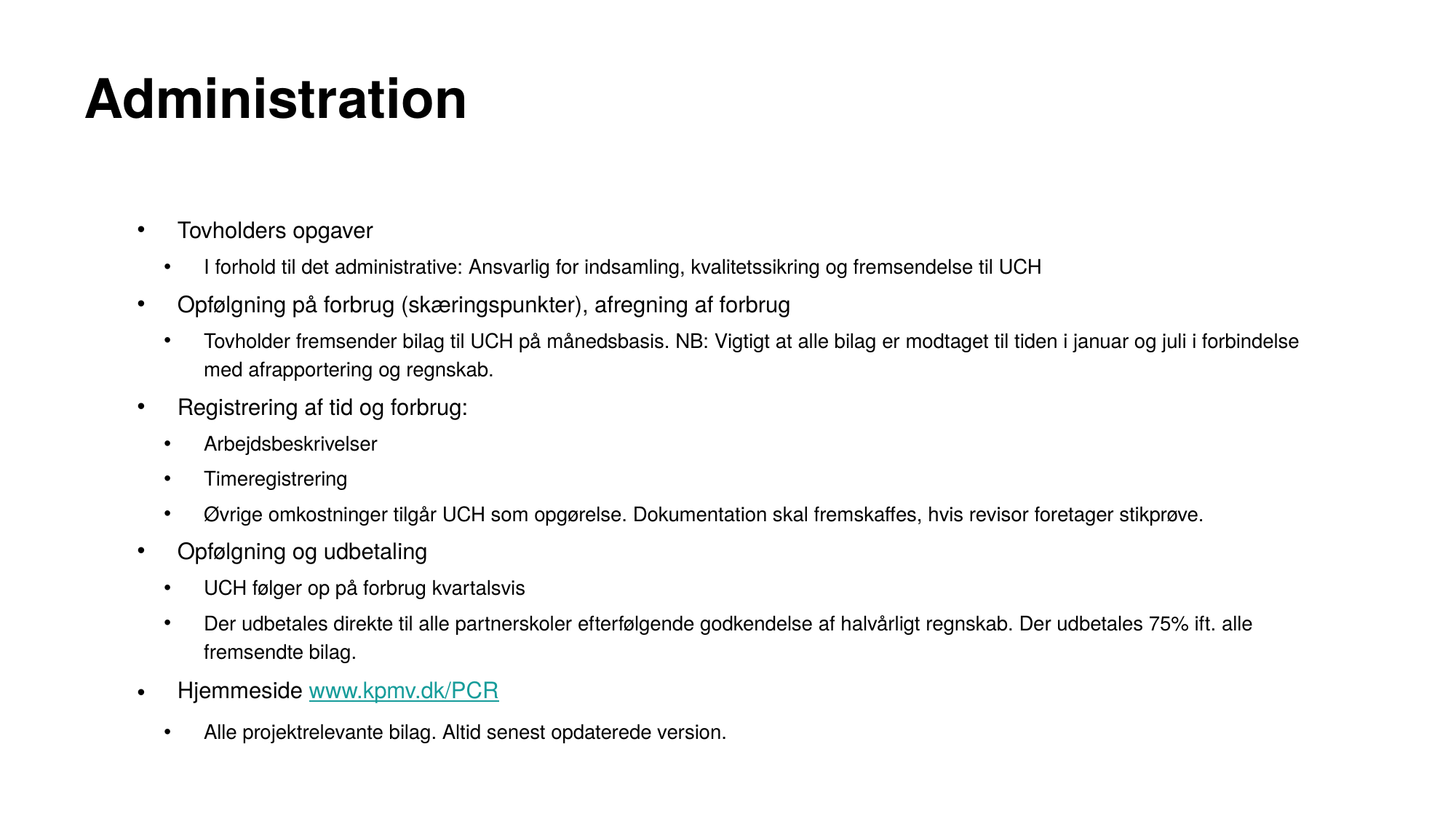

# Administration
Tovholders opgaver
I forhold til det administrative: Ansvarlig for indsamling, kvalitetssikring og fremsendelse til UCH
Opfølgning på forbrug (skæringspunkter), afregning af forbrug
Tovholder fremsender bilag til UCH på månedsbasis. NB: Vigtigt at alle bilag er modtaget til tiden i januar og juli i forbindelse med afrapportering og regnskab.
Registrering af tid og forbrug:
Arbejdsbeskrivelser
Timeregistrering
Øvrige omkostninger tilgår UCH som opgørelse. Dokumentation skal fremskaffes, hvis revisor foretager stikprøve.
Opfølgning og udbetaling
UCH følger op på forbrug kvartalsvis
Der udbetales direkte til alle partnerskoler efterfølgende godkendelse af halvårligt regnskab. Der udbetales 75% ift. alle fremsendte bilag.
Hjemmeside www.kpmv.dk/PCR
Alle projektrelevante bilag. Altid senest opdaterede version.